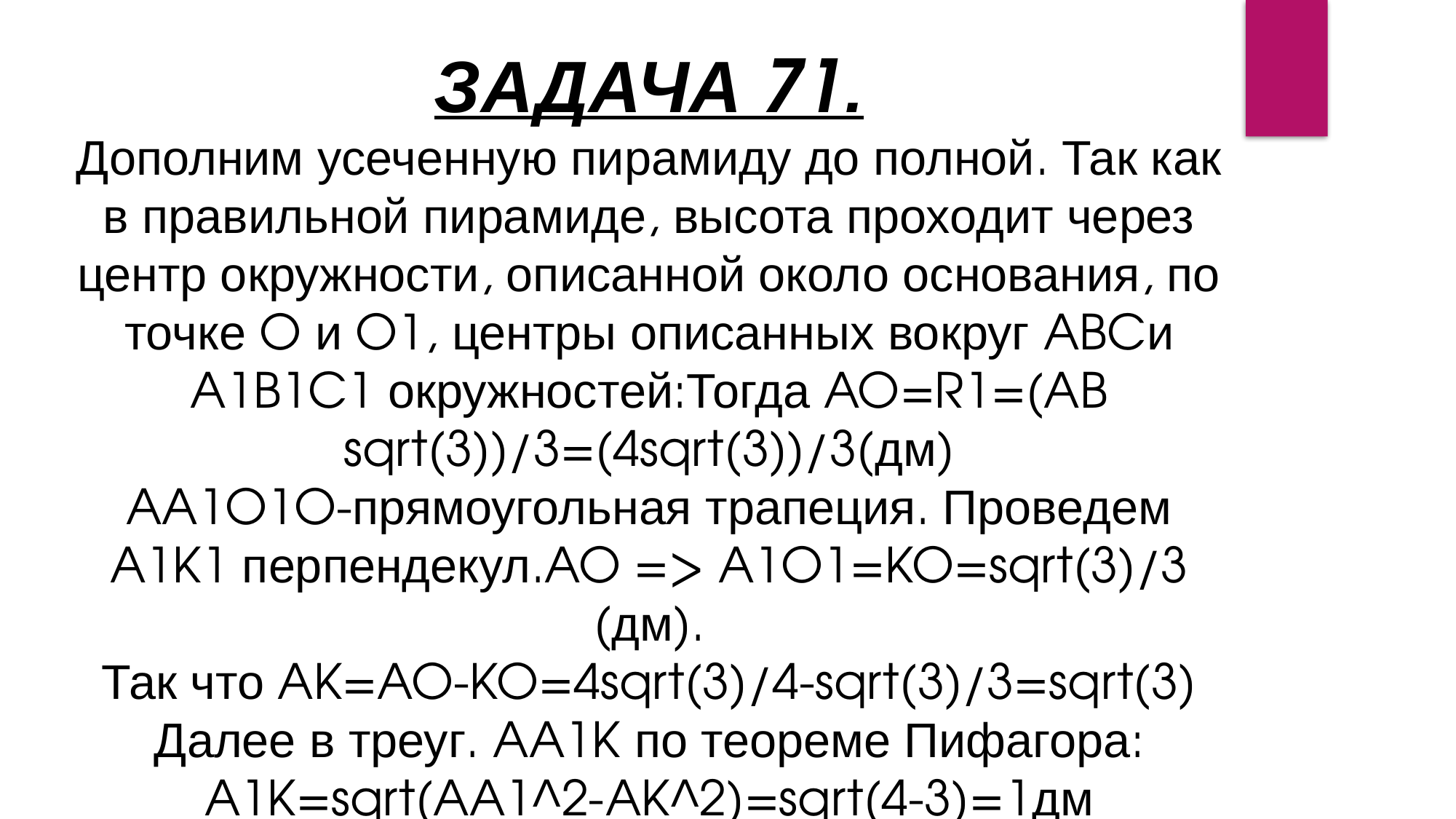

ЗАДАЧА 71.
Дополним усеченную пирамиду до полной. Так как в правильной пирамиде, высота проходит через центр окружности, описанной около основания, по точке O и O1, центры описанных вокруг ABCи A1B1C1 окружностей:Тогда AO=R1=(AB sqrt(3))/3=(4sqrt(3))/3(дм)
AA1O1O-прямоугольная трапеция. Проведем A1K1 перпендекул.AO => A1O1=KO=sqrt(3)/3 (дм).
Так что AK=AO-KO=4sqrt(3)/4-sqrt(3)/3=sqrt(3)
Далее в треуг. AA1K по теореме Пифагора:
A1K=sqrt(AA1^2-AK^2)=sqrt(4-3)=1дм
Ответ: 1 дм